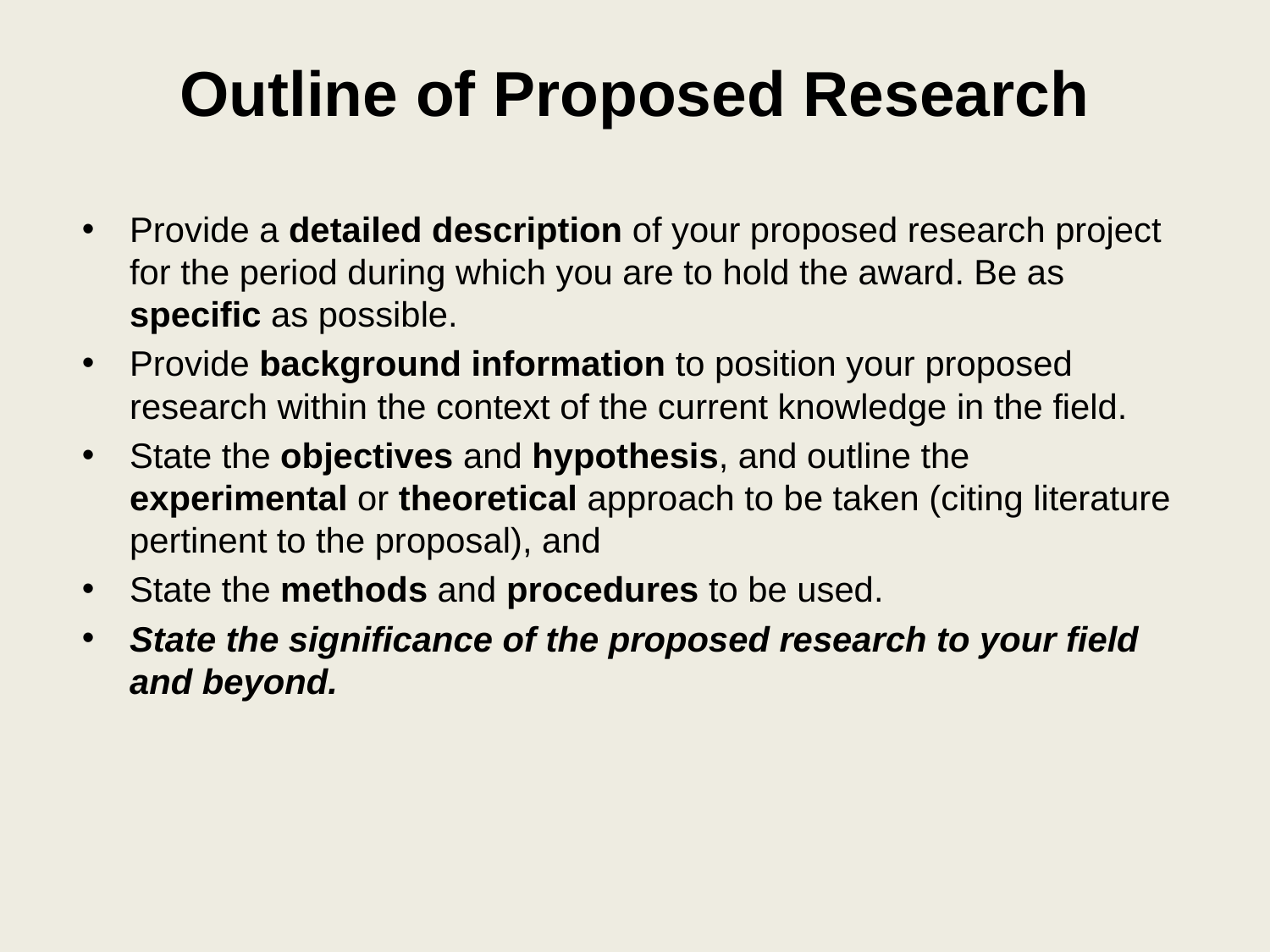

# Outline of Proposed Research
Provide a detailed description of your proposed research project for the period during which you are to hold the award. Be as specific as possible.
Provide background information to position your proposed research within the context of the current knowledge in the field.
State the objectives and hypothesis, and outline the experimental or theoretical approach to be taken (citing literature pertinent to the proposal), and
State the methods and procedures to be used.
State the significance of the proposed research to your field and beyond.